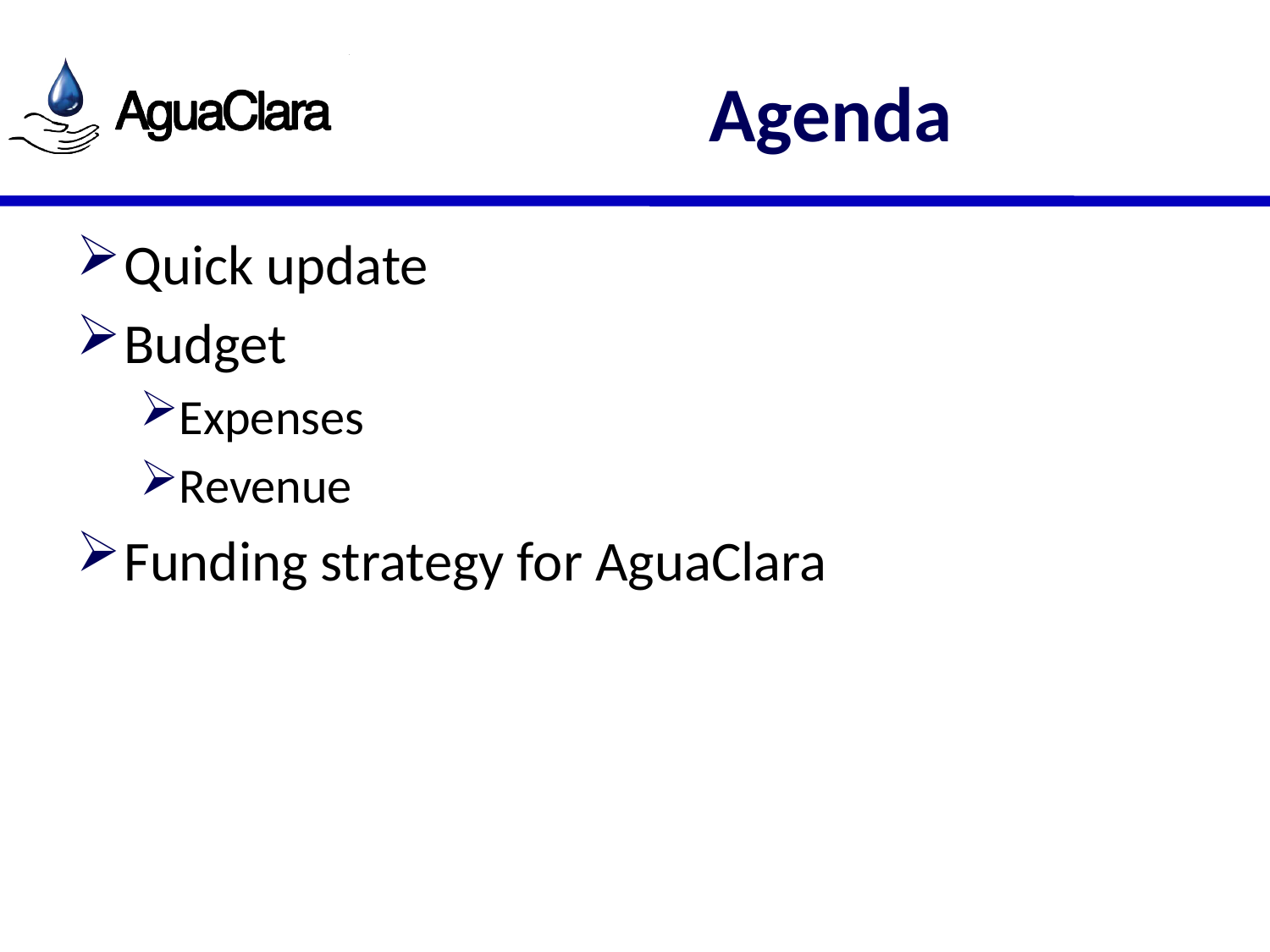

# Agenda
Quick update
Budget
Expenses
Revenue
Funding strategy for AguaClara